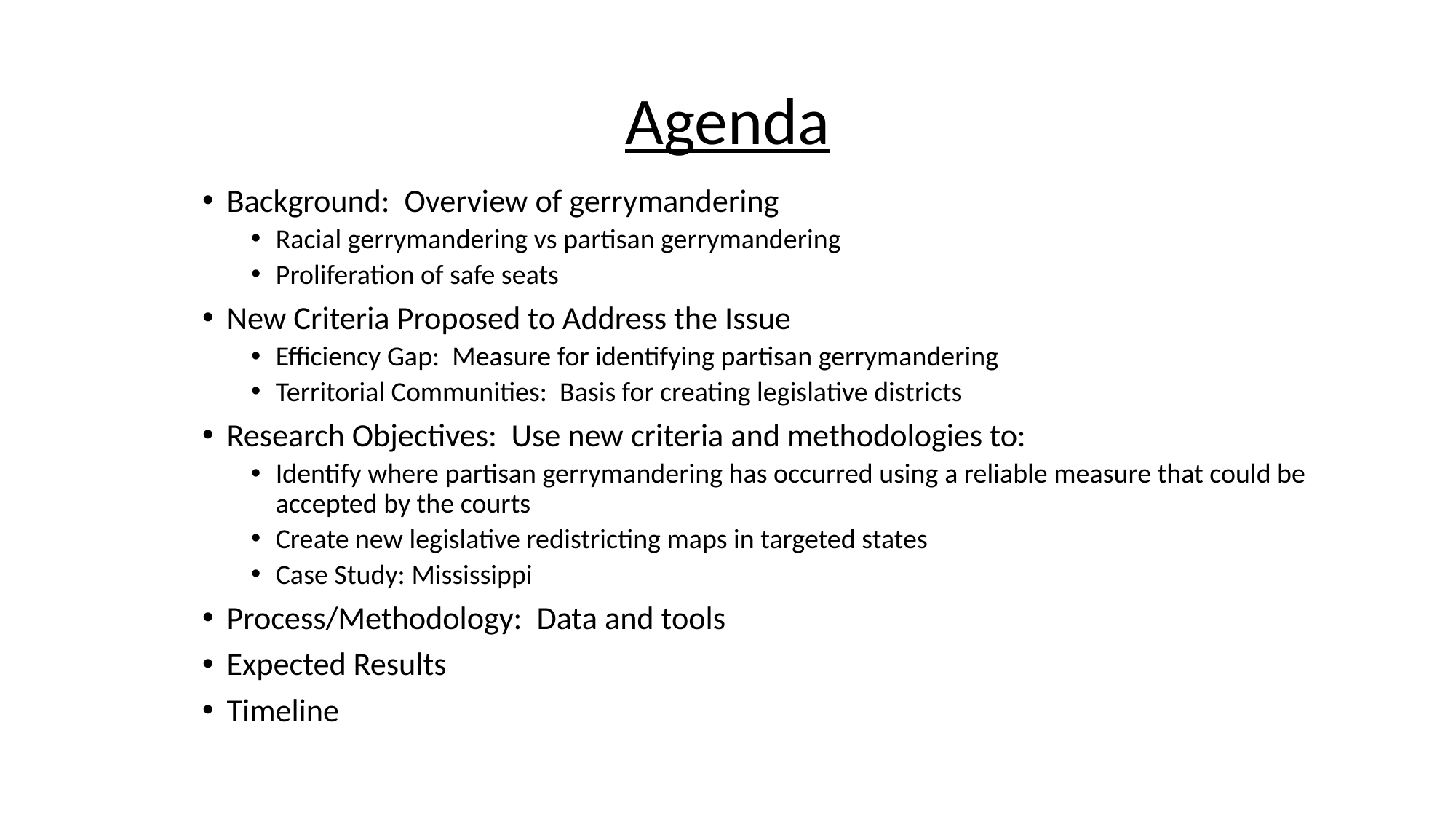

# Agenda
Background:  Overview of gerrymandering
Racial gerrymandering vs partisan gerrymandering
Proliferation of safe seats
New Criteria Proposed to Address the Issue
Efficiency Gap:  Measure for identifying partisan gerrymandering
Territorial Communities:  Basis for creating legislative districts
Research Objectives:  Use new criteria and methodologies to:
Identify where partisan gerrymandering has occurred using a reliable measure that could be accepted by the courts
Create new legislative redistricting maps in targeted states
Case Study: Mississippi
Process/Methodology:  Data and tools
Expected Results
Timeline